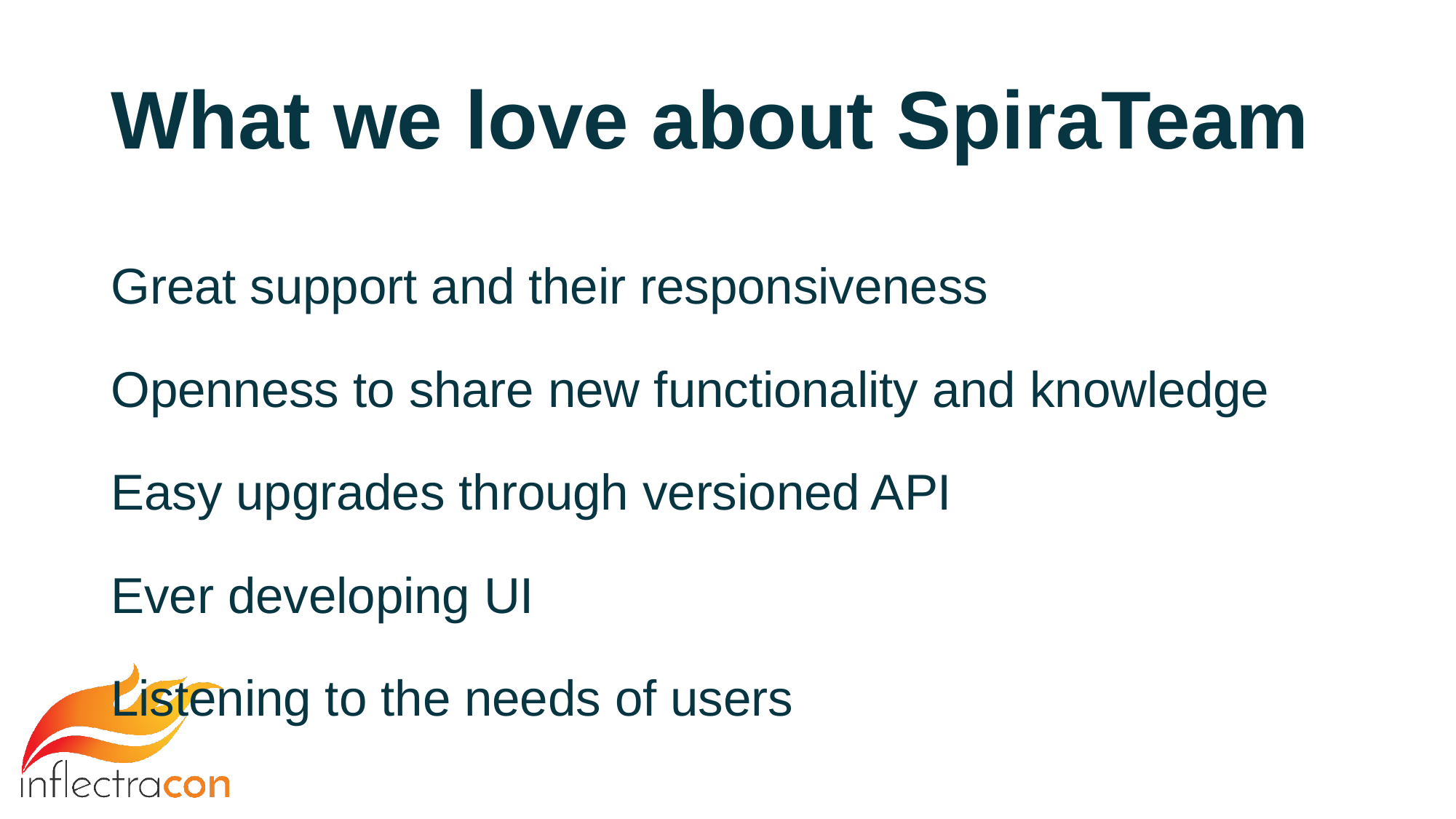

# What we love about SpiraTeam
Great support and their responsiveness
Openness to share new functionality and knowledge
Easy upgrades through versioned API
Ever developing UI
Listening to the needs of users